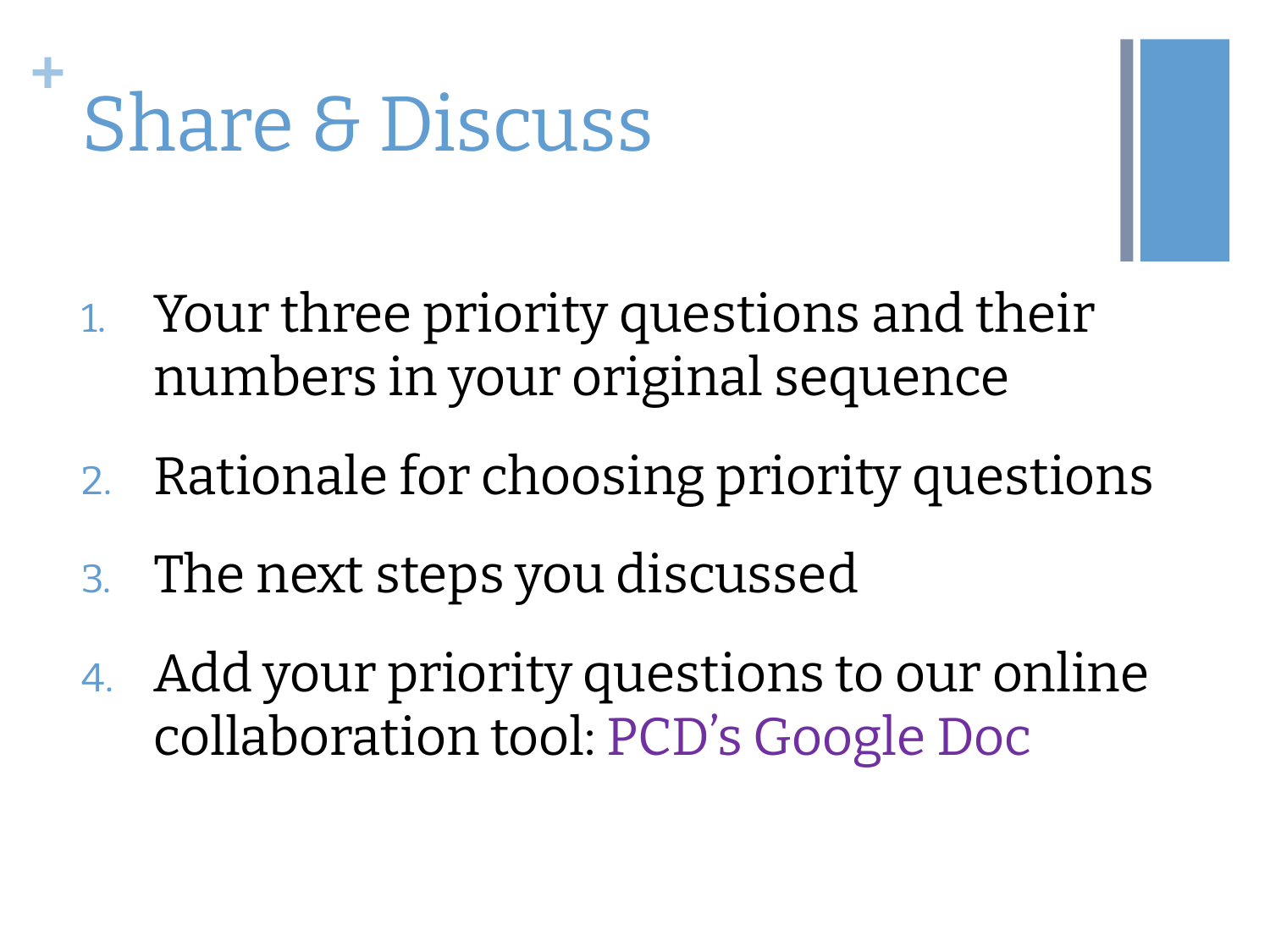

# Share & Discuss
Your three priority questions and their numbers in your original sequence
Rationale for choosing priority questions
The next steps you discussed
Add your priority questions to our online collaboration tool: PCD’s Google Doc